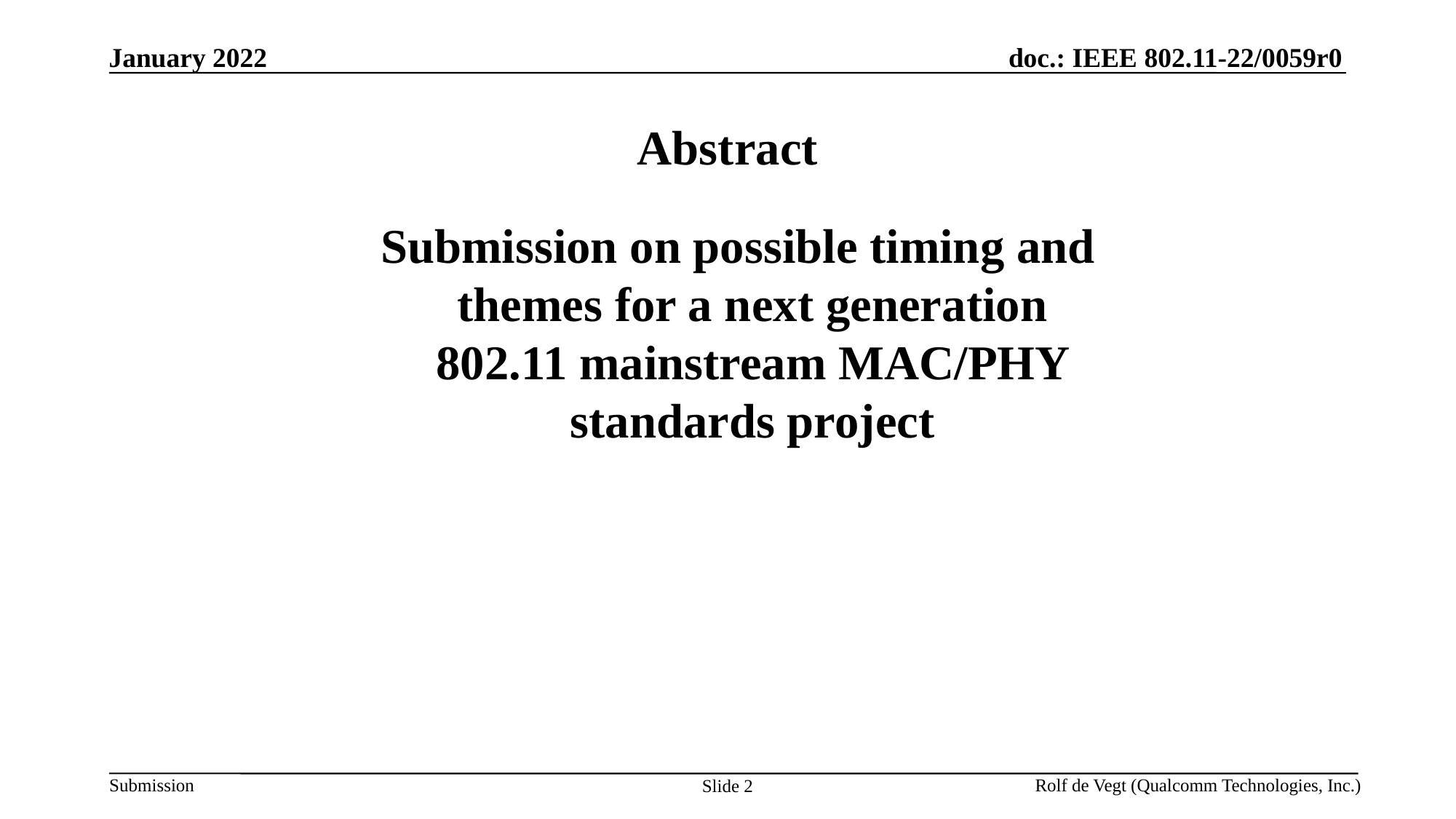

January 2022
# Abstract
 Submission on possible timing and themes for a next generation 802.11 mainstream MAC/PHY standards project
Rolf de Vegt (Qualcomm Technologies, Inc.)
Slide 2